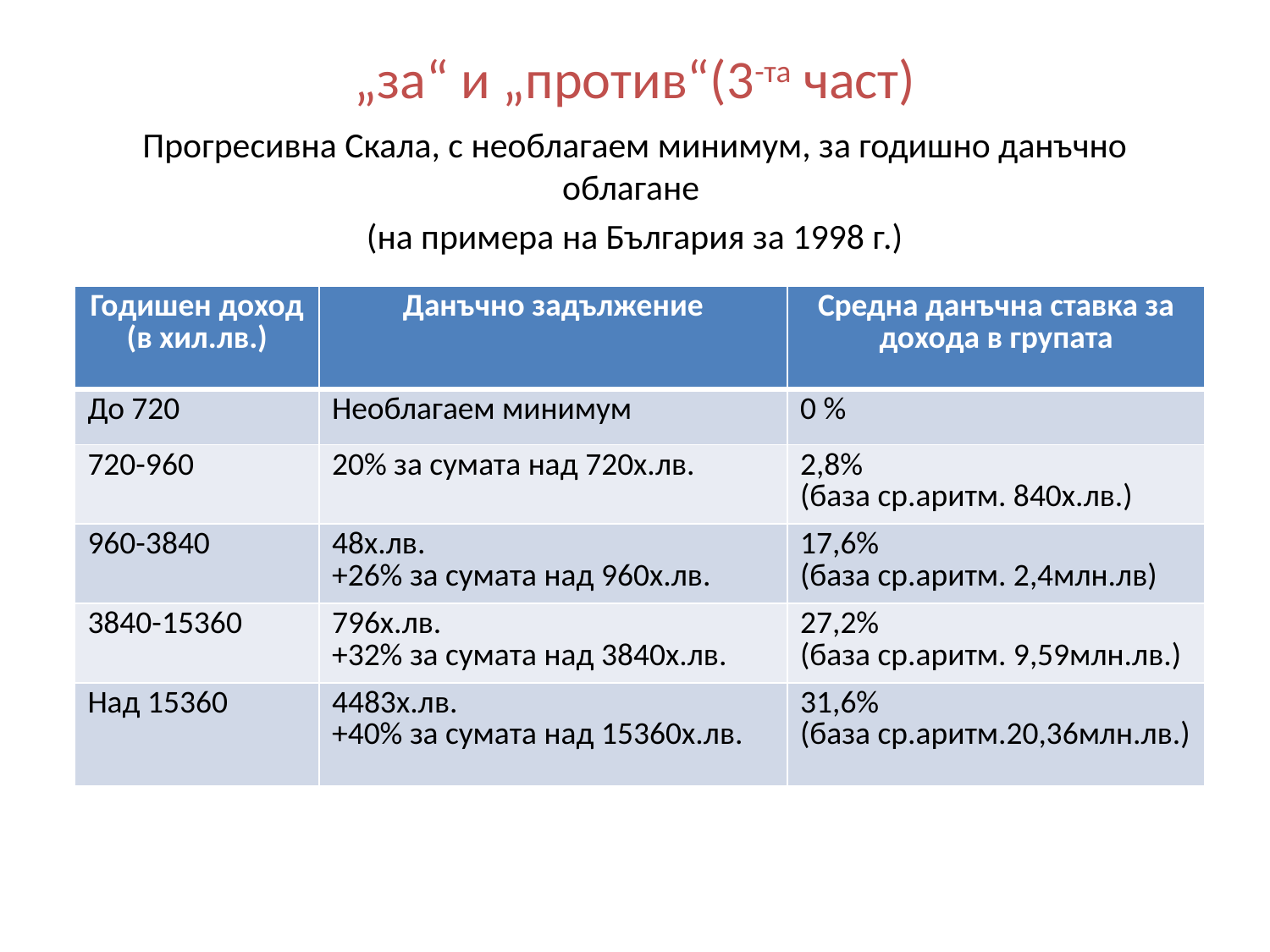

# „за“ и „против“(3-та част)
Прогресивна Скала, с необлагаем минимум, за годишно данъчно облагане
(на примера на България за 1998 г.)

| Годишен доход (в хил.лв.) | Данъчно задължение | Средна данъчна ставка за дохода в групата |
| --- | --- | --- |
| До 720 | Необлагаем минимум | 0 % |
| 720-960 | 20% за сумата над 720х.лв. | 2,8% (база ср.аритм. 840х.лв.) |
| 960-3840 | 48х.лв. +26% за сумата над 960х.лв. | 17,6% (база ср.аритм. 2,4млн.лв) |
| 3840-15360 | 796х.лв. +32% за сумата над 3840х.лв. | 27,2% (база ср.аритм. 9,59млн.лв.) |
| Над 15360 | 4483х.лв. +40% за сумата над 15360х.лв. | 31,6% (база ср.аритм.20,36млн.лв.) |